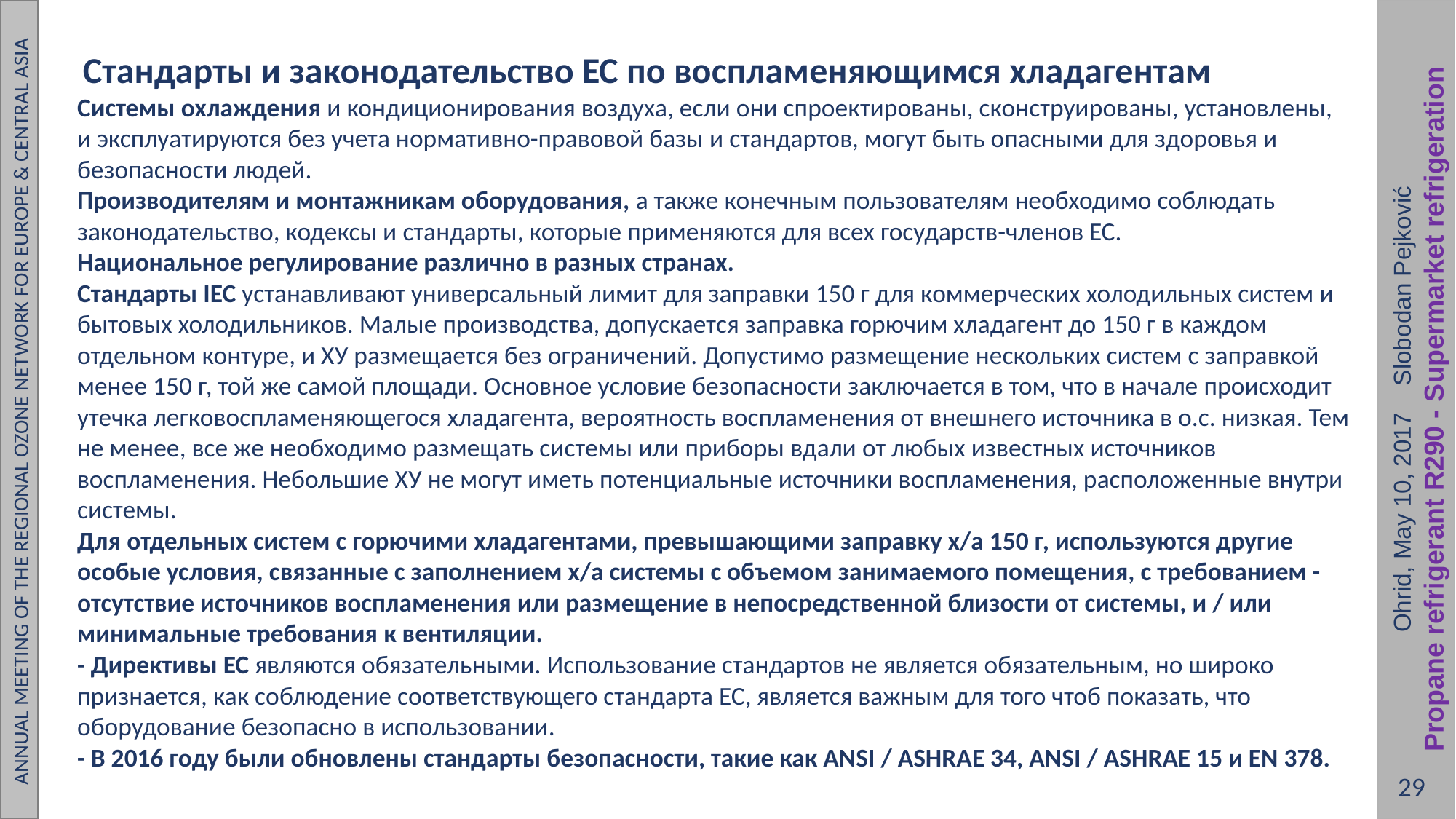

# Стандарты и законодательство ЕС по воспламеняющимся хладагентам Системы охлаждения и кондиционирования воздуха, если они спроектированы, сконструированы, установлены, и эксплуатируются без учета нормативно-правовой базы и стандартов, могут быть опасными для здоровья и безопасности людей. Производителям и монтажникам оборудования, а также конечным пользователям необходимо соблюдать законодательство, кодексы и стандарты, которые применяются для всех государств-членов ЕС. Национальное регулирование различно в разных странах. Стандарты IEC устанавливают универсальный лимит для заправки 150 г для коммерческих холодильных систем и бытовых холодильников. Малые производства, допускается заправка горючим хладагент до 150 г в каждом отдельном контуре, и ХУ размещается без ограничений. Допустимо размещение нескольких систем с заправкой менее 150 г, той же самой площади. Основное условие безопасности заключается в том, что в начале происходит утечка легковоспламеняющегося хладагента, вероятность воспламенения от внешнего источника в о.с. низкая. Тем не менее, все же необходимо размещать системы или приборы вдали от любых известных источников воспламенения. Небольшие ХУ не могут иметь потенциальные источники воспламенения, расположенные внутри системы. Для отдельных систем с горючими хладагентами, превышающими заправку х/а 150 г, используются другие особые условия, связанные с заполнением х/а системы с объемом занимаемого помещения, с требованием - отсутствие источников воспламенения или размещение в непосредственной близости от системы, и / или минимальные требования к вентиляции. - Директивы ЕС являются обязательными. Использование стандартов не является обязательным, но широко признается, как соблюдение соответствующего стандарта ЕС, является важным для того чтоб показать, что оборудование безопасно в использовании. - В 2016 году были обновлены стандарты безопасности, такие как ANSI / ASHRAE 34, ANSI / ASHRAE 15 и EN 378.
                       Ohrid, May 10, 2017    Slobodan Pejković
Propane refrigerant R290 - Supermarket refrigeration
ANNUAL MEETING OF THE REGIONAL OZONE NETWORK FOR EUROPE & CENTRAL ASIA
29